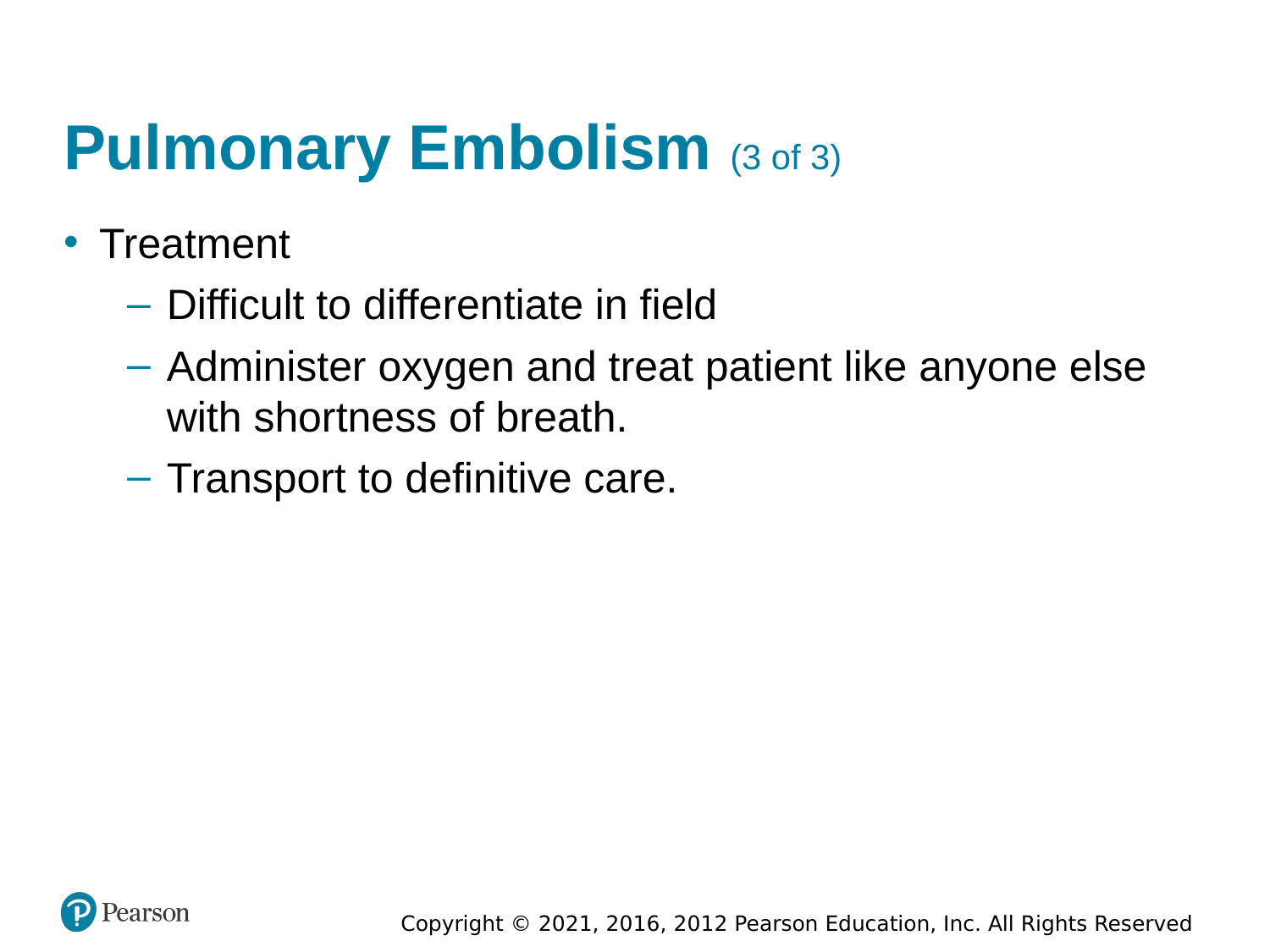

# Pulmonary Embolism (3 of 3)
Treatment
Difficult to differentiate in field
Administer oxygen and treat patient like anyone else with shortness of breath.
Transport to definitive care.